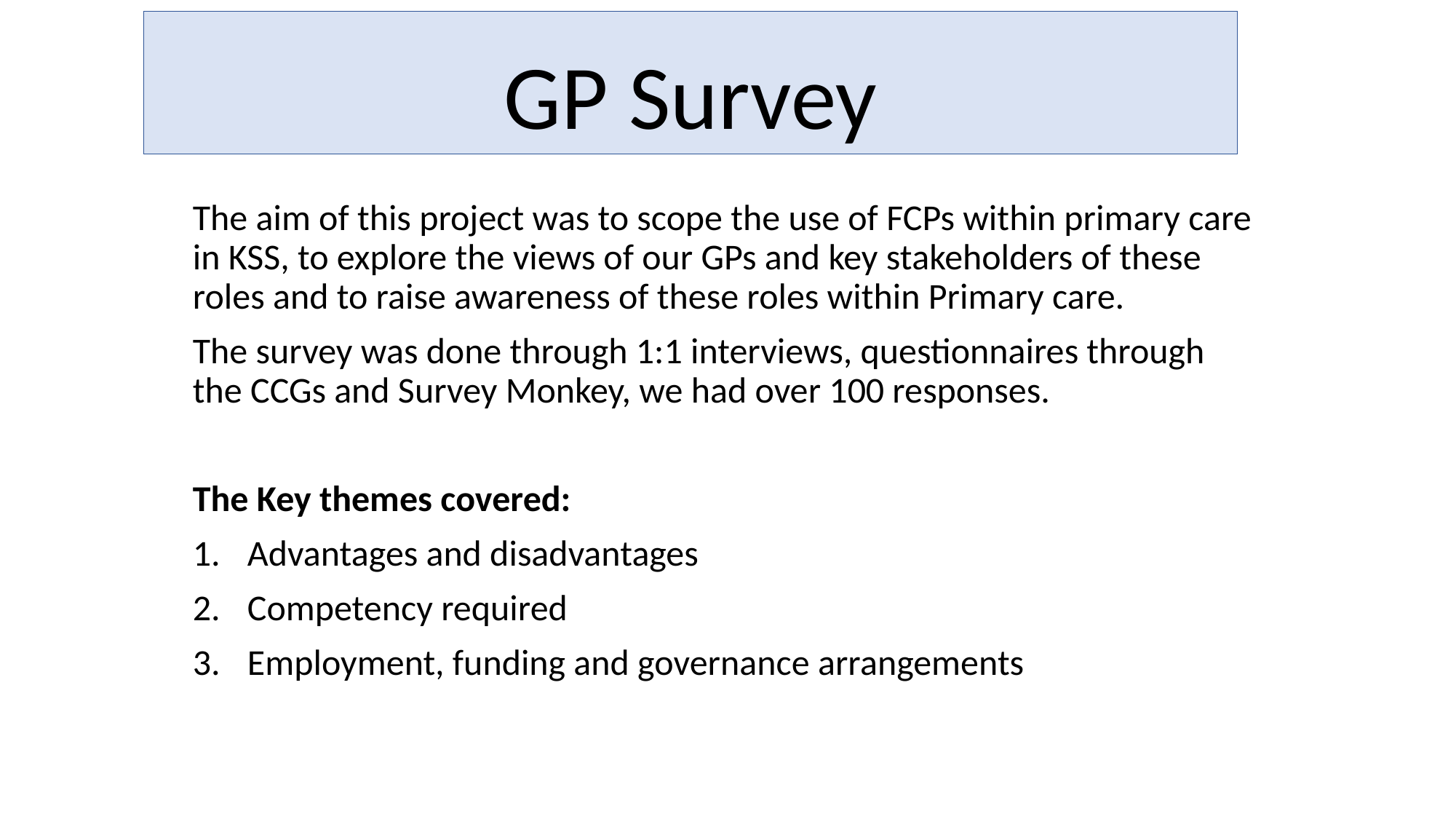

# GP Survey
The aim of this project was to scope the use of FCPs within primary care in KSS, to explore the views of our GPs and key stakeholders of these roles and to raise awareness of these roles within Primary care.
The survey was done through 1:1 interviews, questionnaires through the CCGs and Survey Monkey, we had over 100 responses.

The Key themes covered:
Advantages and disadvantages
Competency required
Employment, funding and governance arrangements